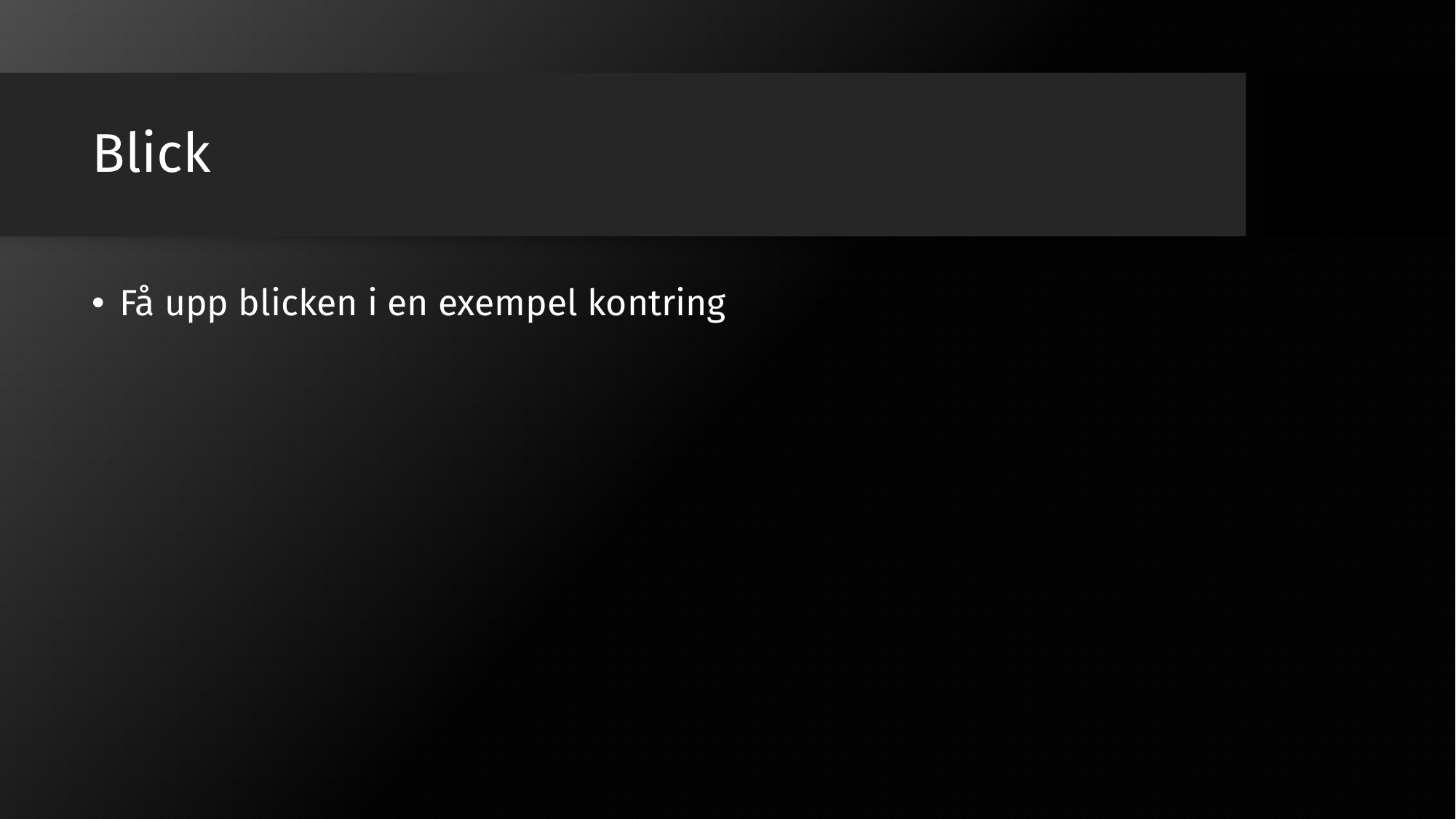

# Blick
Få upp blicken i en exempel kontring